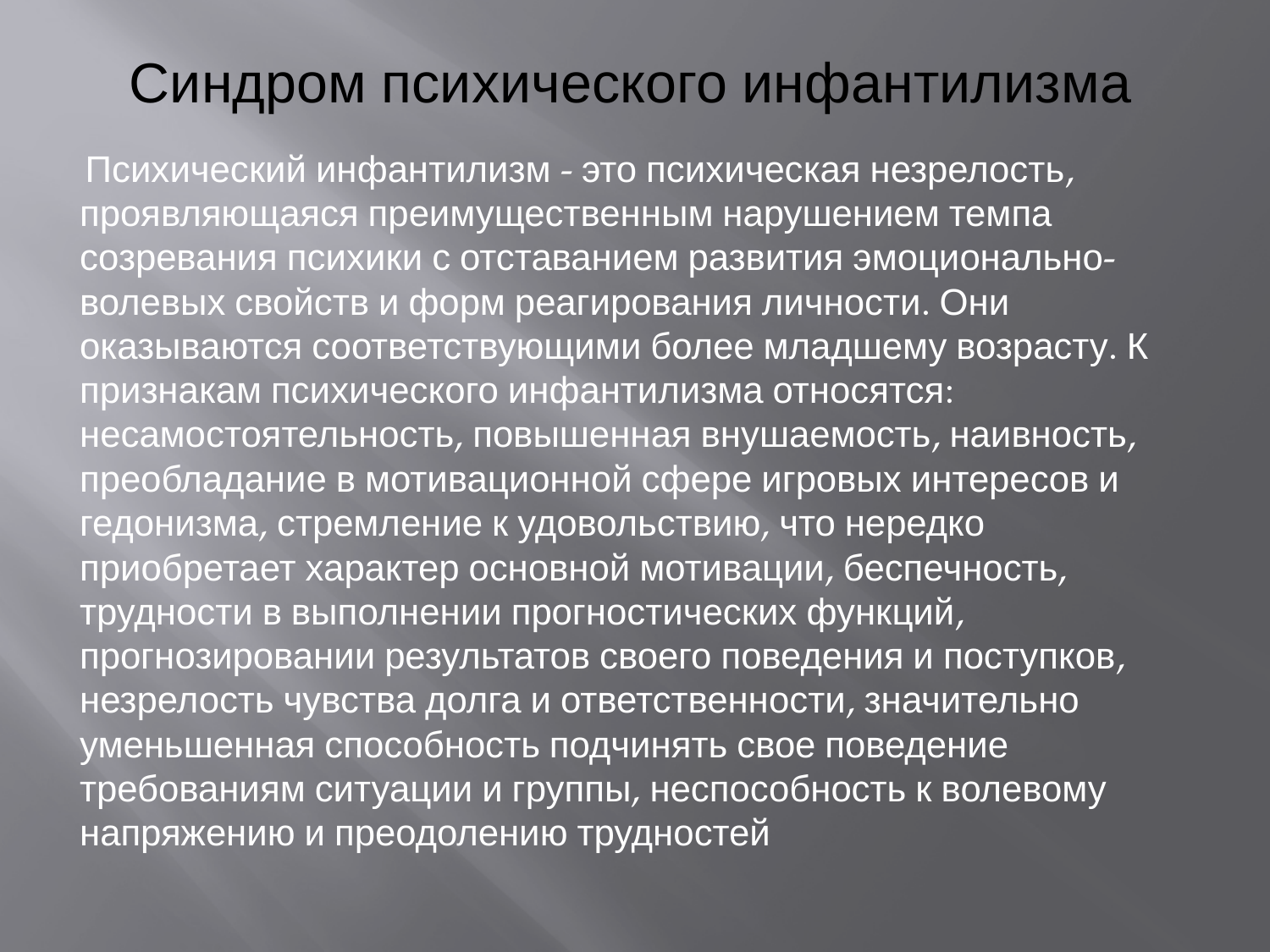

# Синдром психического инфантилизма
      Психический инфантилизм - это психическая незрелость, проявляющаяся преимущественным нарушением темпа созревания психики с отставанием развития эмоционально-волевых свойств и форм реагирования личности. Они оказываются соответствующими более младшему возрасту. К признакам психического инфантилизма относятся: несамостоятельность, повышенная внушаемость, наивность, преобладание в мотивационной сфере игровых интересов и гедонизма, стремление к удовольствию, что нередко приобретает характер основной мотивации, беспечность, трудности в выполнении прогностических функций, прогнозировании результатов своего поведения и поступков, незрелость чувства долга и ответственности, значительно уменьшенная способность подчинять свое поведение требованиям ситуации и группы, неспособность к волевому напряжению и преодолению трудностей